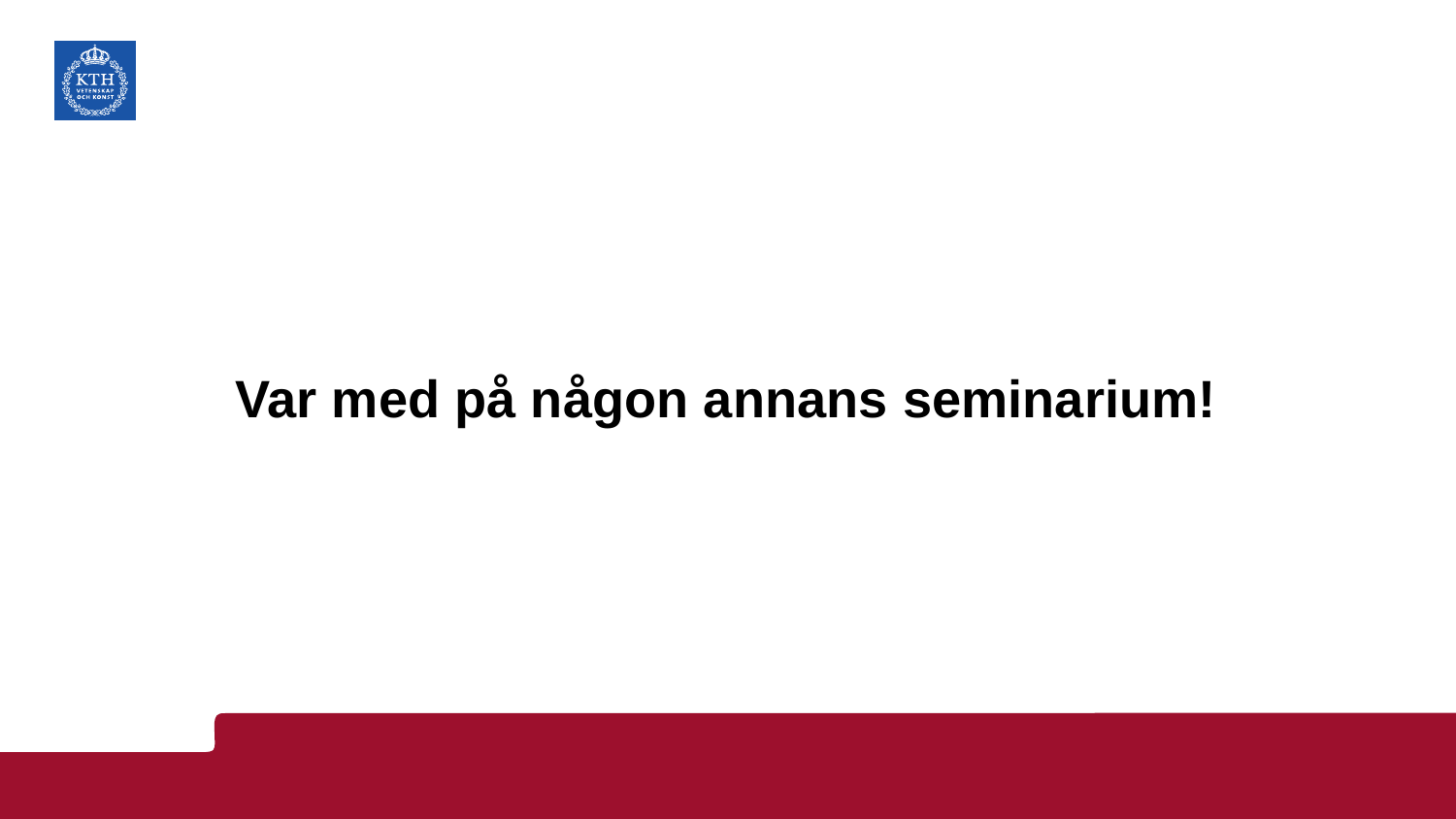

# Var med på någon annans seminarium!